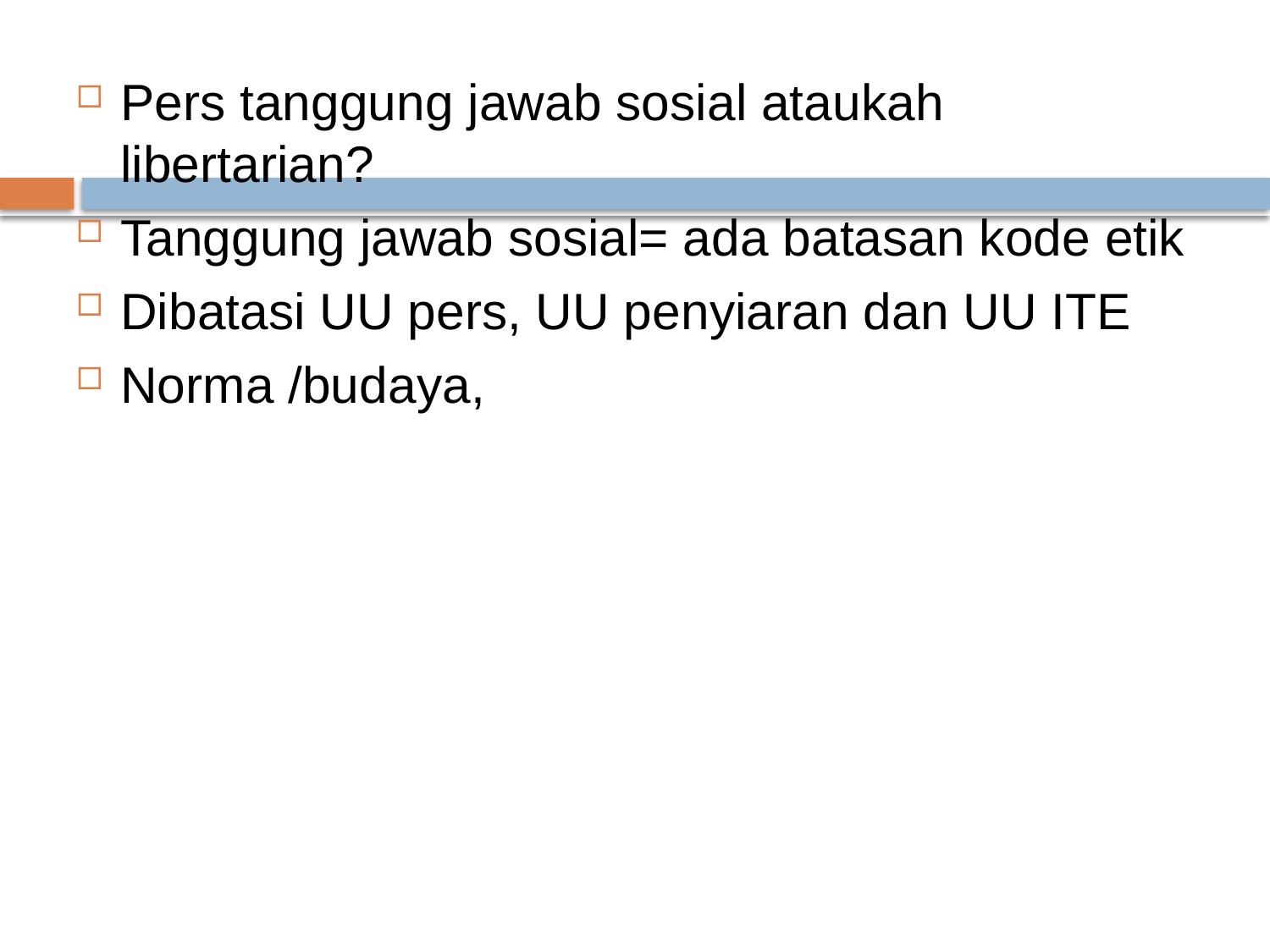

Pers tanggung jawab sosial ataukah libertarian?
Tanggung jawab sosial= ada batasan kode etik
Dibatasi UU pers, UU penyiaran dan UU ITE
Norma /budaya,